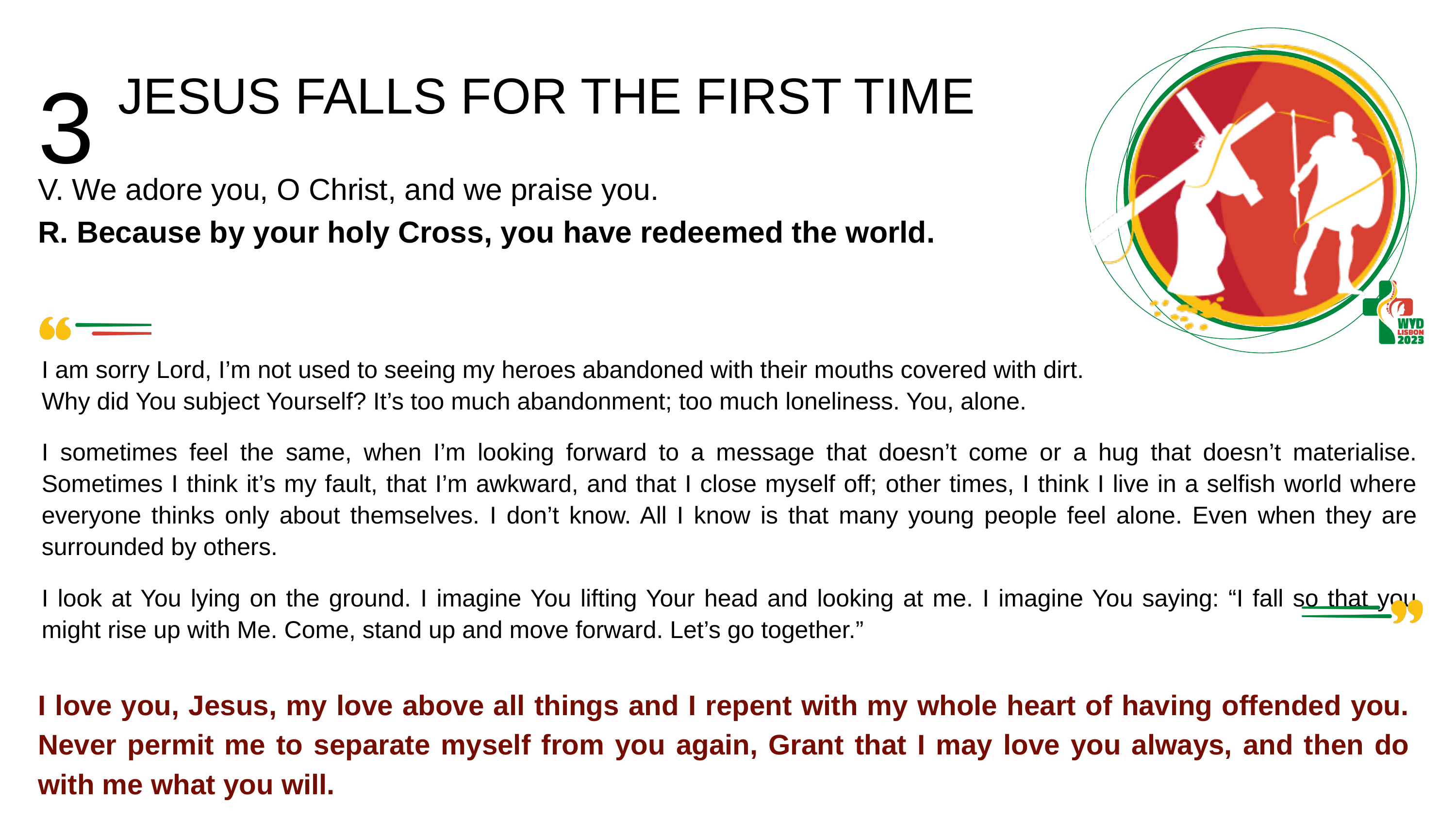

3
JESUS FALLS FOR THE FIRST TIME
V. We adore you, O Christ, and we praise you.
R. Because by your holy Cross, you have redeemed the world.

I am sorry Lord, I’m not used to seeing my heroes abandoned with their mouths covered with dirt.
Why did You subject Yourself? It’s too much abandonment; too much loneliness. You, alone.

I sometimes feel the same, when I’m looking forward to a message that doesn’t come or a hug that doesn’t materialise. Sometimes I think it’s my fault, that I’m awkward, and that I close myself off; other times, I think I live in a selfish world where everyone thinks only about themselves. I don’t know. All I know is that many young people feel alone. Even when they are surrounded by others.

I look at You lying on the ground. I imagine You lifting Your head and looking at me. I imagine You saying: “I fall so that you might rise up with Me. Come, stand up and move forward. Let’s go together.”

I love you, Jesus, my love above all things and I repent with my whole heart of having offended you. Never permit me to separate myself from you again, Grant that I may love you always, and then do with me what you will.